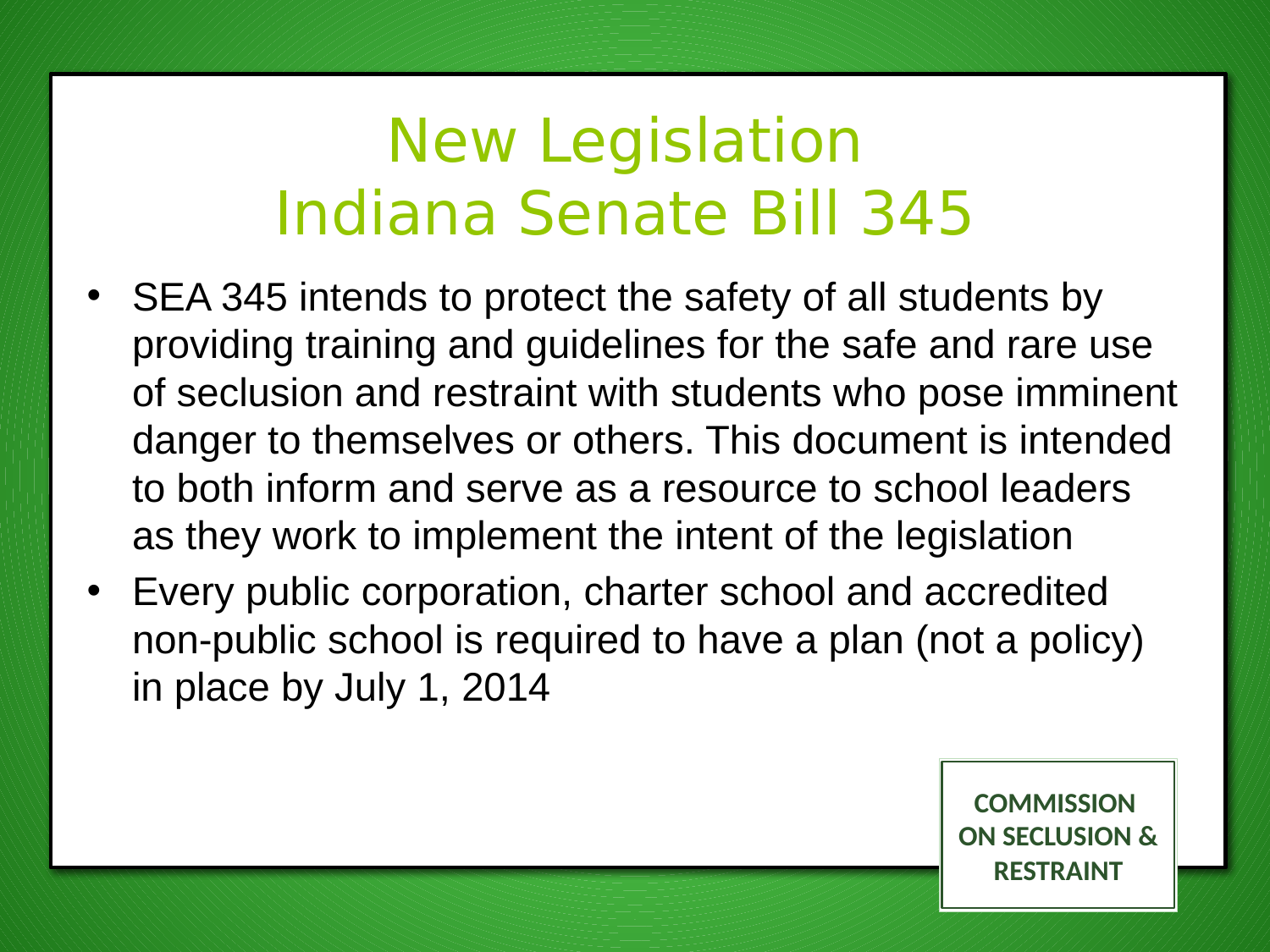

# New Legislation Indiana Senate Bill 345
SEA 345 intends to protect the safety of all students by providing training and guidelines for the safe and rare use of seclusion and restraint with students who pose imminent danger to themselves or others. This document is intended to both inform and serve as a resource to school leaders as they work to implement the intent of the legislation
Every public corporation, charter school and accredited non-public school is required to have a plan (not a policy) in place by July 1, 2014